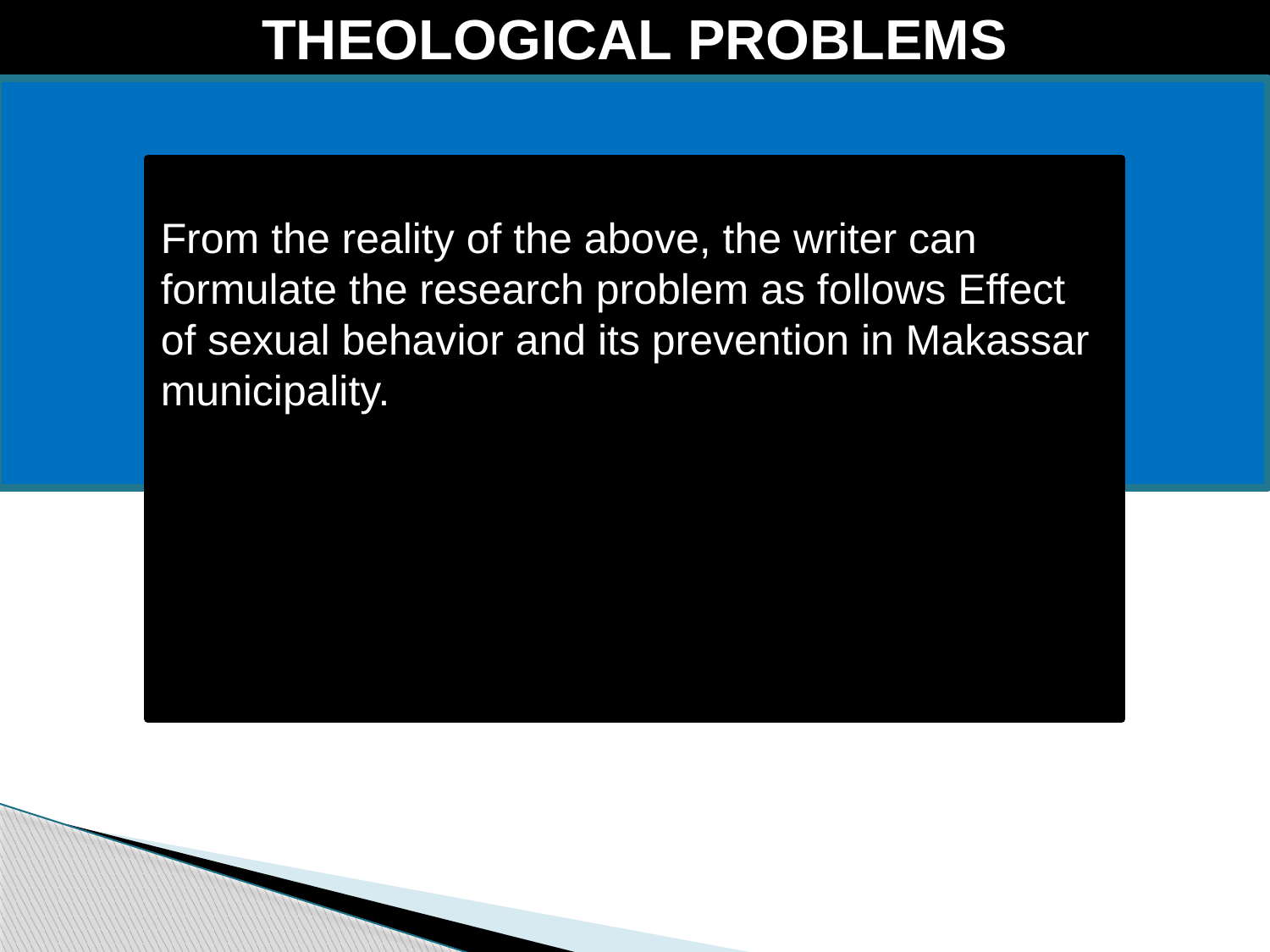

THEOLOGICAL PROBLEMS

From the reality of the above, the writer can formulate the research problem as follows Effect of sexual behavior and its prevention in Makassar municipality.